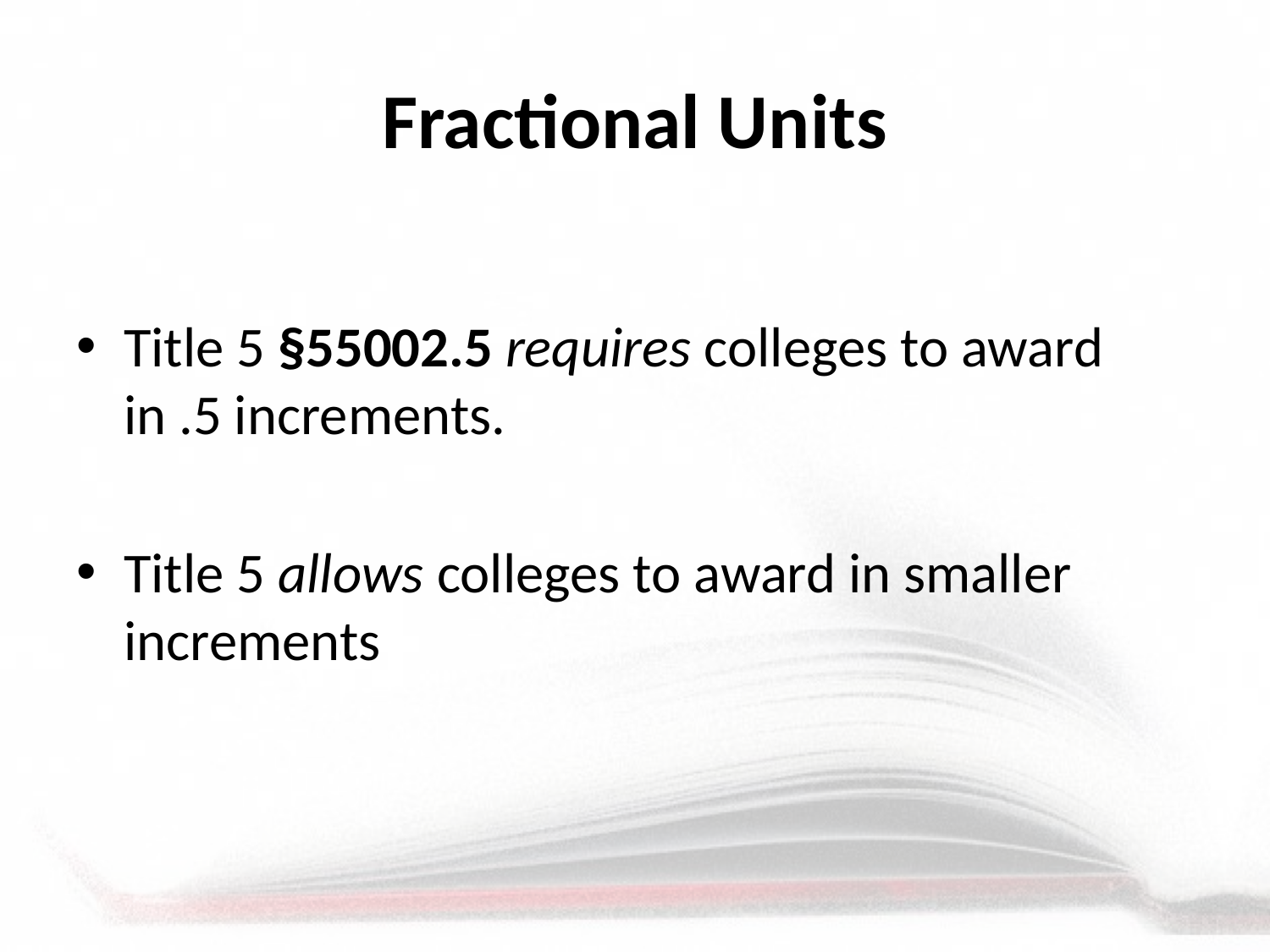

# Fractional Units
Title 5 §55002.5 requires colleges to award in .5 increments.

Title 5 allows colleges to award in smaller increments